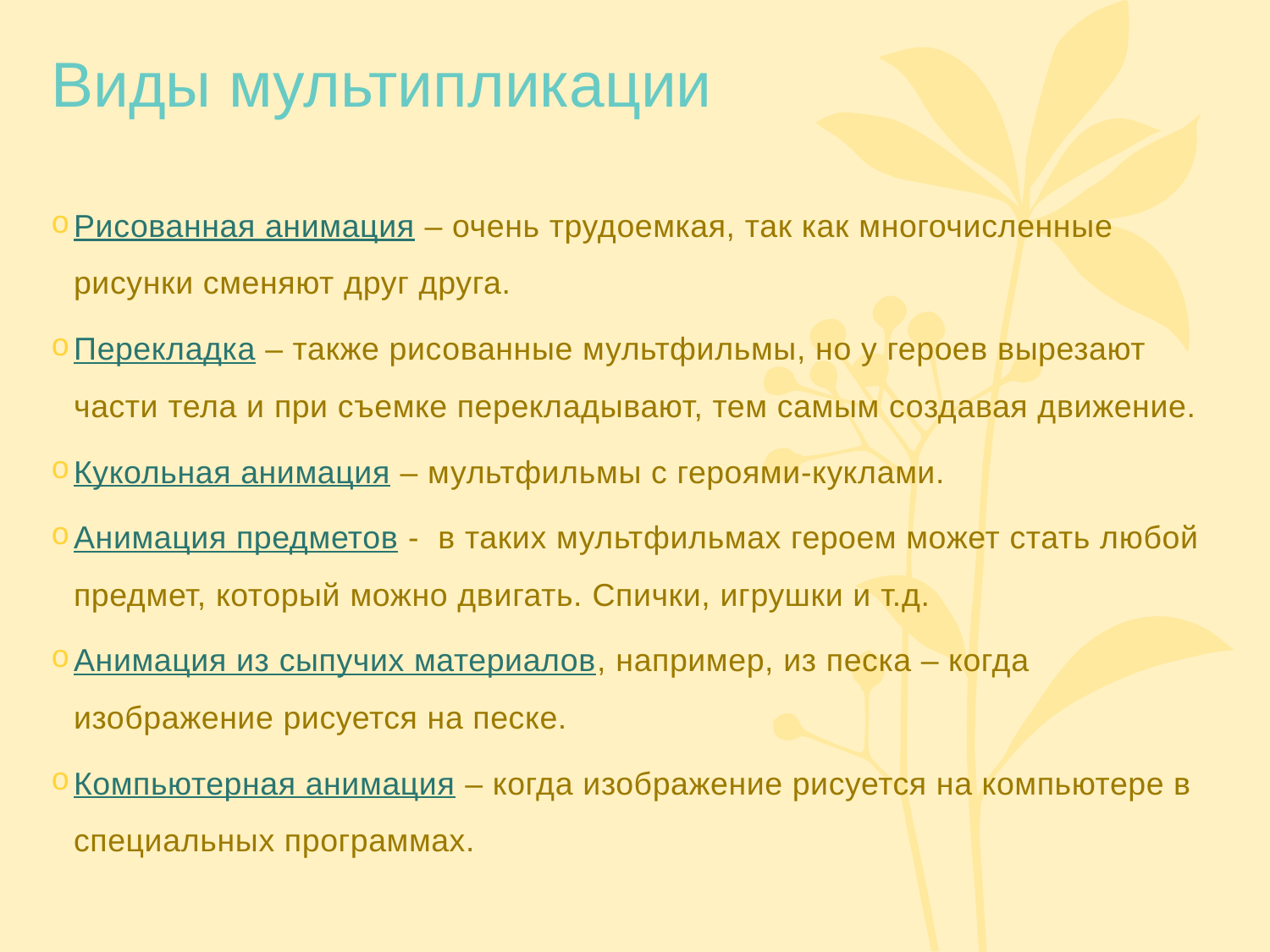

# Виды мультипликации
Рисованная анимация – очень трудоемкая, так как многочисленные рисунки сменяют друг друга.
Перекладка – также рисованные мультфильмы, но у героев вырезают части тела и при съемке перекладывают, тем самым создавая движение.
Кукольная анимация – мультфильмы с героями-куклами.
Анимация предметов -  в таких мультфильмах героем может стать любой предмет, который можно двигать. Спички, игрушки и т.д.
Анимация из сыпучих материалов, например, из песка – когда изображение рисуется на песке.
Компьютерная анимация – когда изображение рисуется на компьютере в специальных программах.